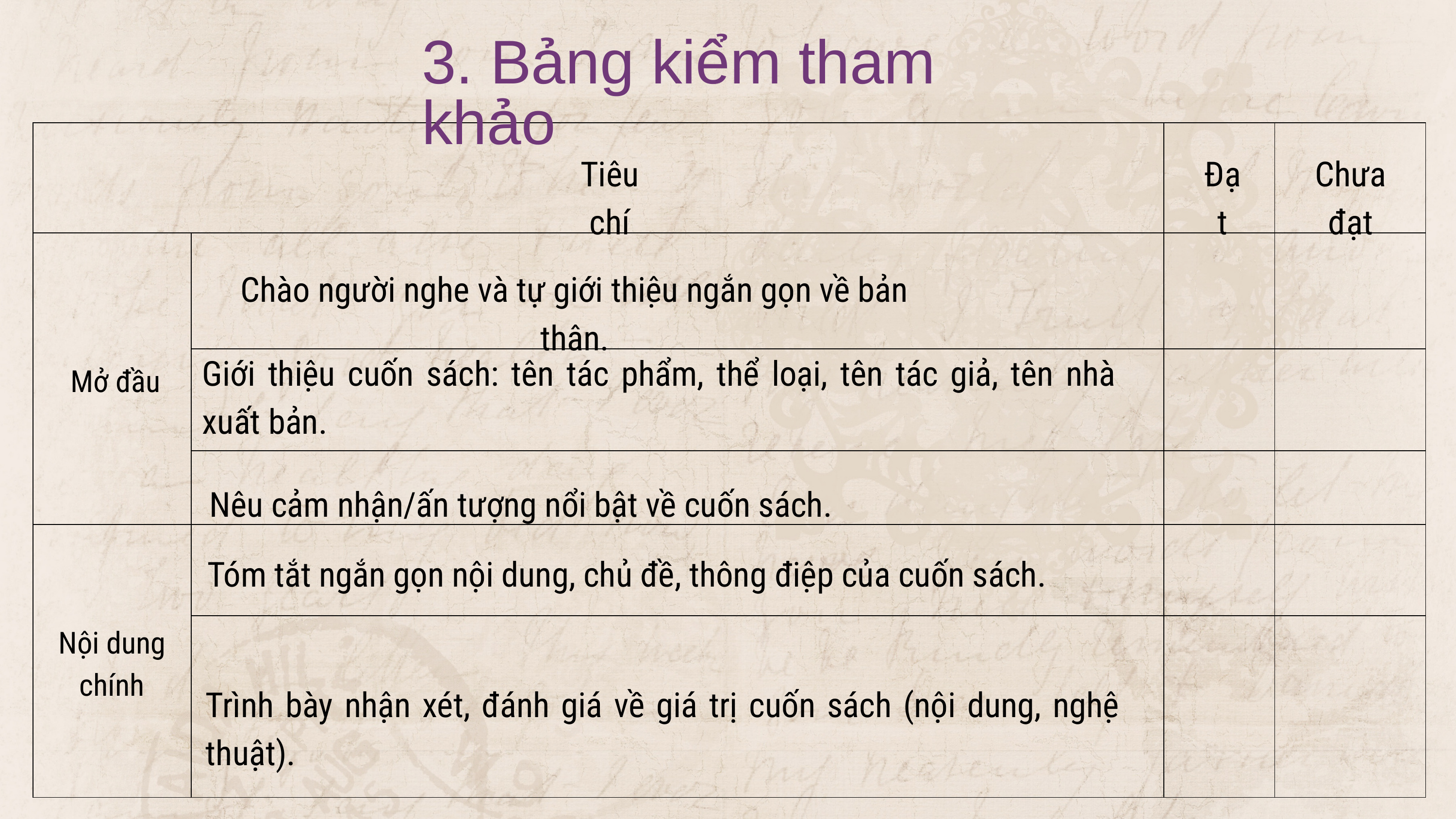

3. Bảng kiểm tham khảo
|  |  |  |  |
| --- | --- | --- | --- |
| Mở đầu |  |  |  |
| Mở đầu |  |  |  |
| Mở đầu |  |  |  |
| Nội dung chính |  |  |  |
| Nội dung chính |  |  |  |
Tiêu chí
Đạt
Chưa đạt
Chào người nghe và tự giới thiệu ngắn gọn về bản thân.
Giới thiệu cuốn sách: tên tác phẩm, thể loại, tên tác giả, tên nhà xuất bản.
Nêu cảm nhận/ấn tượng nổi bật về cuốn sách.
Tóm tắt ngắn gọn nội dung, chủ đề, thông điệp của cuốn sách.
Trình bày nhận xét, đánh giá về giá trị cuốn sách (nội dung, nghệ thuật).